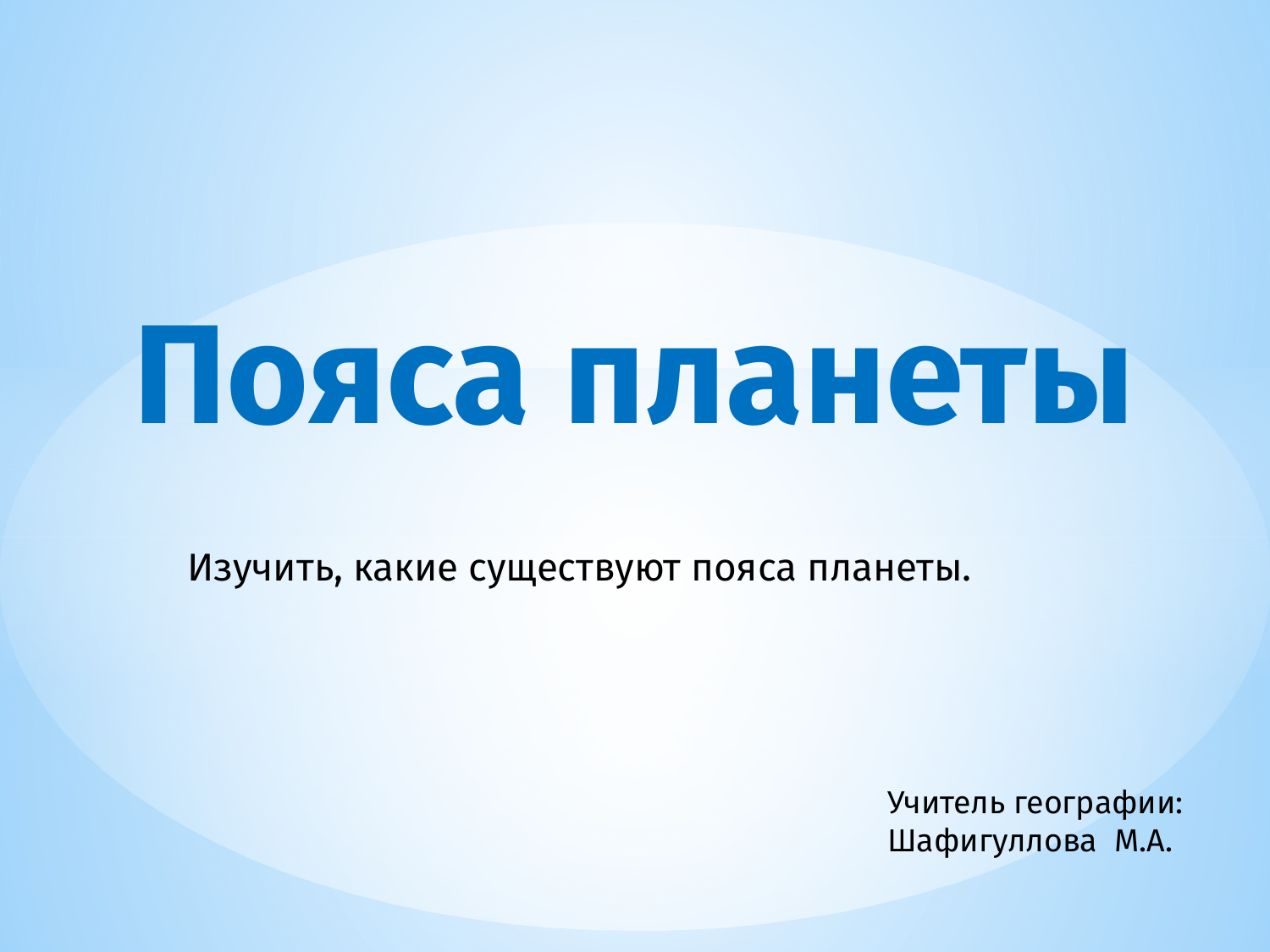

# Пояса планеты
Изучить, какие существуют пояса планеты.
Учитель географии:
Шафигуллова  М.А.